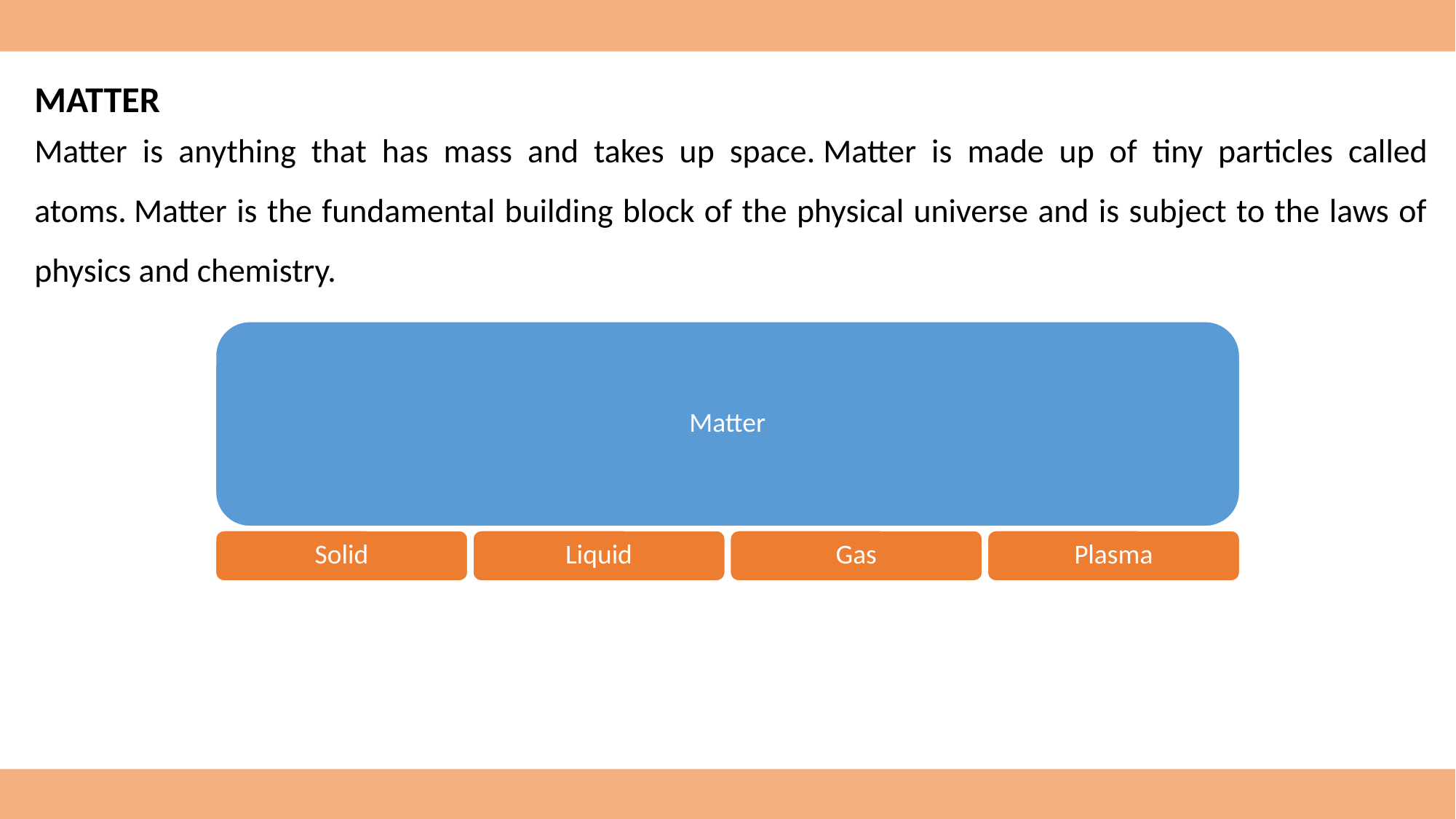

MATTER
Matter is anything that has mass and takes up space. Matter is made up of tiny particles called atoms. Matter is the fundamental building block of the physical universe and is subject to the laws of physics and chemistry.
Matter
Solid
Liquid
Gas
Plasma